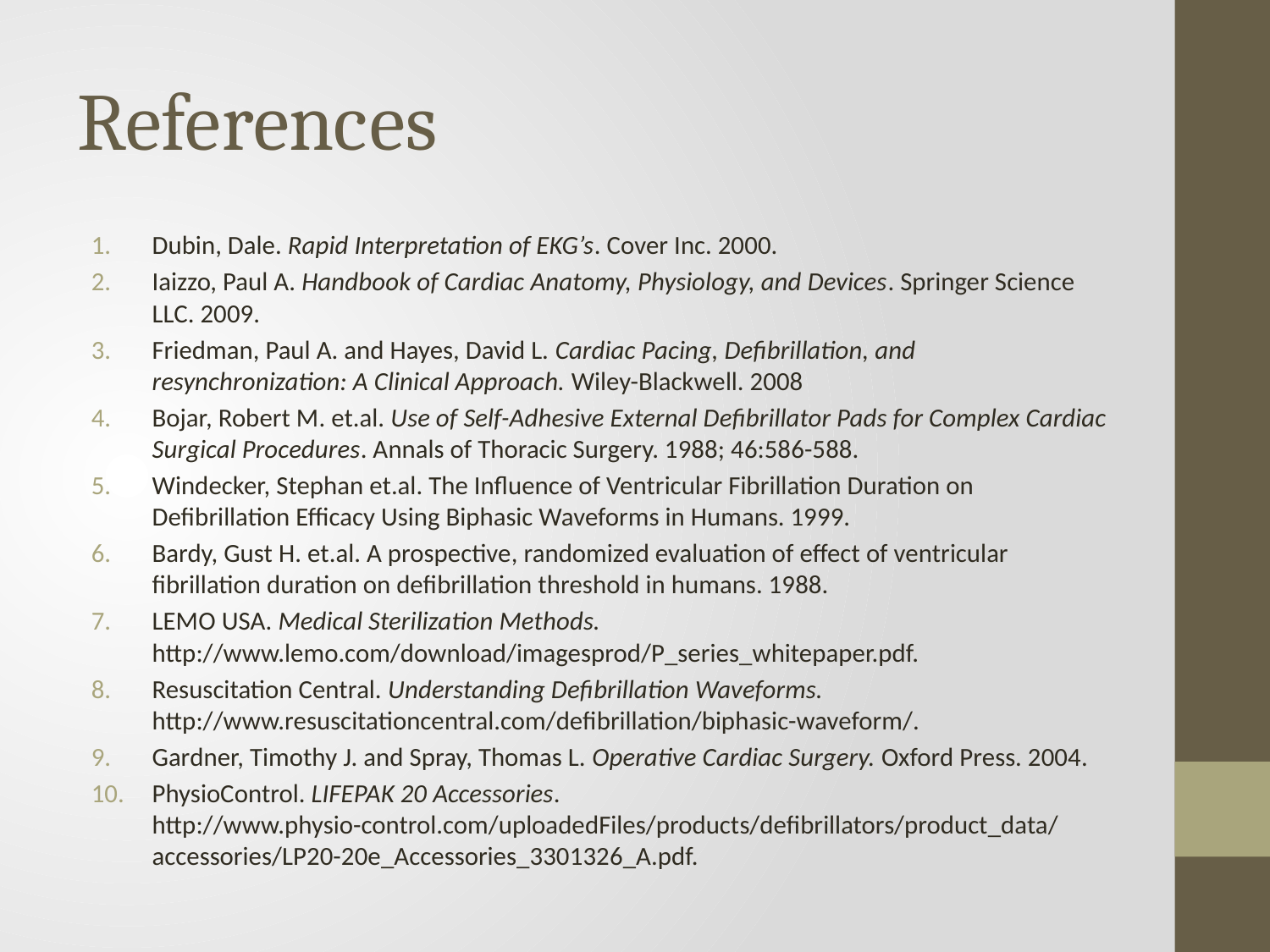

# References
Dubin, Dale. Rapid Interpretation of EKG’s. Cover Inc. 2000.
Iaizzo, Paul A. Handbook of Cardiac Anatomy, Physiology, and Devices. Springer Science LLC. 2009.
Friedman, Paul A. and Hayes, David L. Cardiac Pacing, Defibrillation, and resynchronization: A Clinical Approach. Wiley-Blackwell. 2008
Bojar, Robert M. et.al. Use of Self-Adhesive External Defibrillator Pads for Complex Cardiac Surgical Procedures. Annals of Thoracic Surgery. 1988; 46:586-588.
Windecker, Stephan et.al. The Influence of Ventricular Fibrillation Duration on Defibrillation Efficacy Using Biphasic Waveforms in Humans. 1999.
Bardy, Gust H. et.al. A prospective, randomized evaluation of effect of ventricular fibrillation duration on defibrillation threshold in humans. 1988.
LEMO USA. Medical Sterilization Methods. http://www.lemo.com/download/imagesprod/P_series_whitepaper.pdf.
Resuscitation Central. Understanding Defibrillation Waveforms. http://www.resuscitationcentral.com/defibrillation/biphasic-waveform/.
Gardner, Timothy J. and Spray, Thomas L. Operative Cardiac Surgery. Oxford Press. 2004.
PhysioControl. LIFEPAK 20 Accessories. http://www.physio-control.com/uploadedFiles/products/defibrillators/product_data/accessories/LP20-20e_Accessories_3301326_A.pdf.